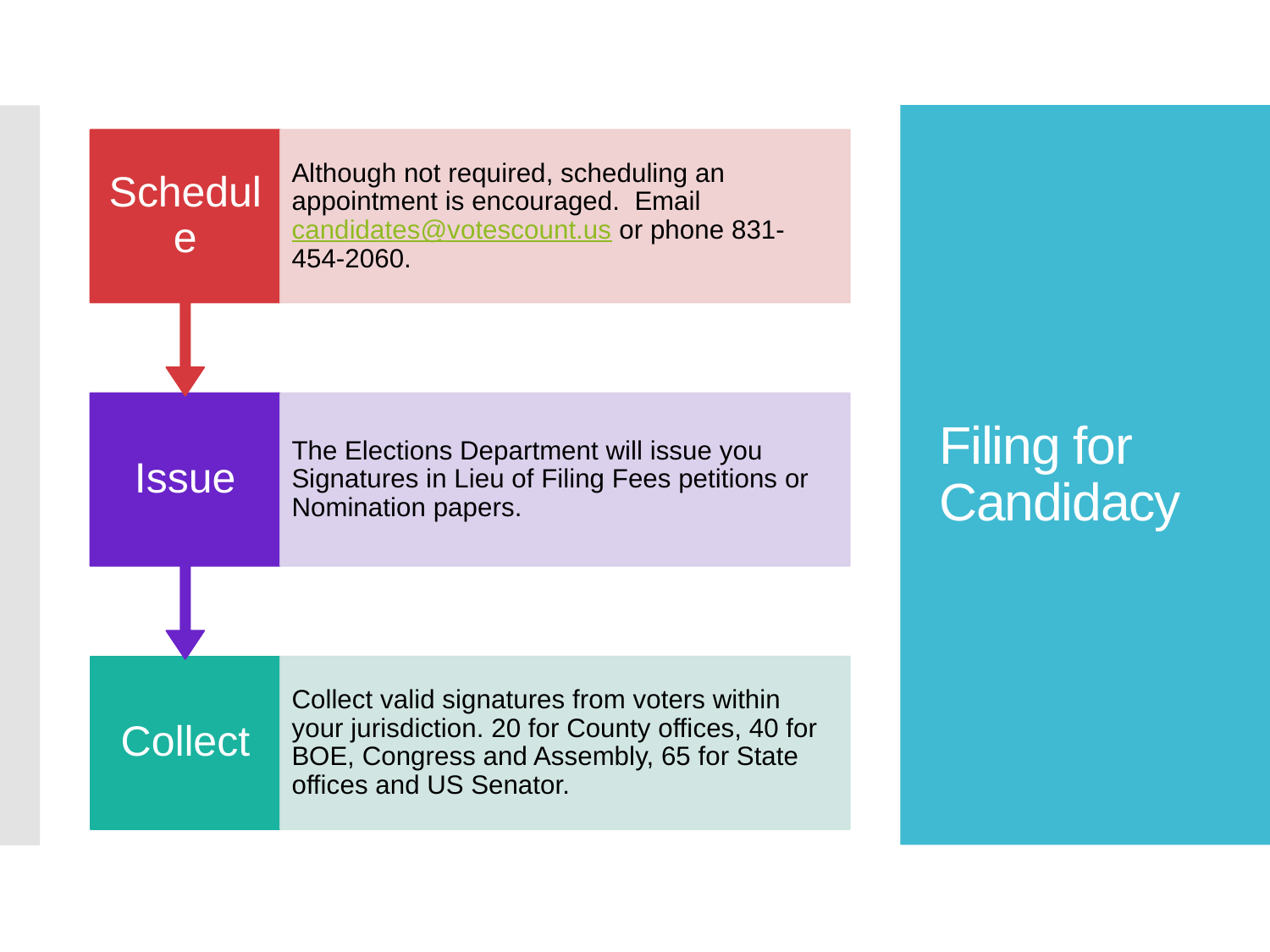

Collect
Collect valid signatures from voters within your jurisdiction. 20 for County offices, 40 for BOE, Congress and Assembly, 65 for State offices and US Senator.
Issue
The Elections Department will issue you Signatures in Lieu of Filing Fees petitions or Nomination papers.
Schedule
Although not required, scheduling an appointment is encouraged.  Email candidates@votescount.us or phone 831-454-2060.
# Filing for Candidacy